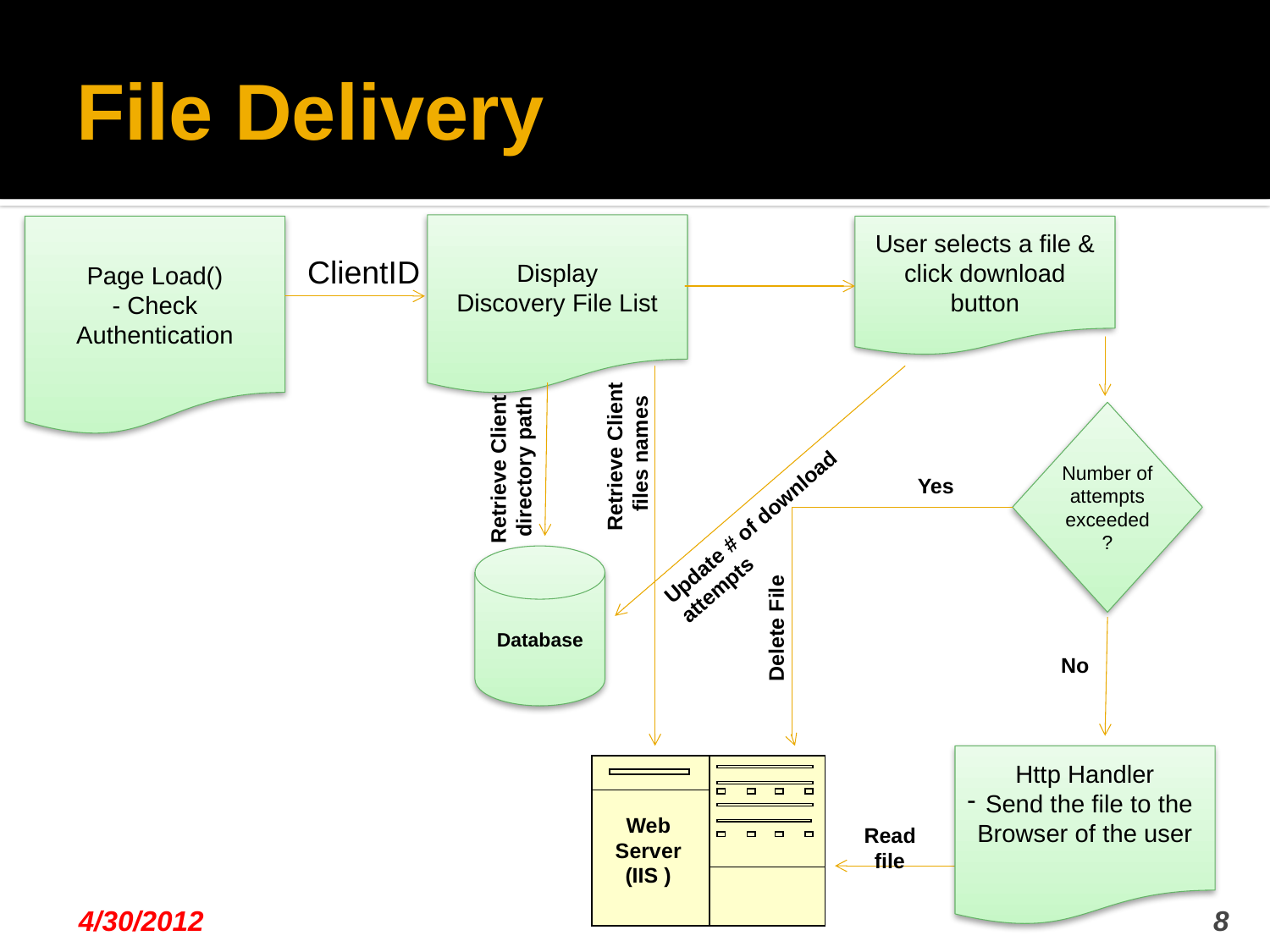

# File Delivery
Display
Discovery File List
Page Load()
- Check Authentication
User selects a file & click download button
ClientID
Number of attempts exceeded ?
Retrieve Client  files names
Retrieve Client  directory path
Yes
Update # of download attempts
Database
Delete File
No
Http Handler
Send the file to the Browser of the user

Web Server
(IIS )
Read file
4/30/2012
8